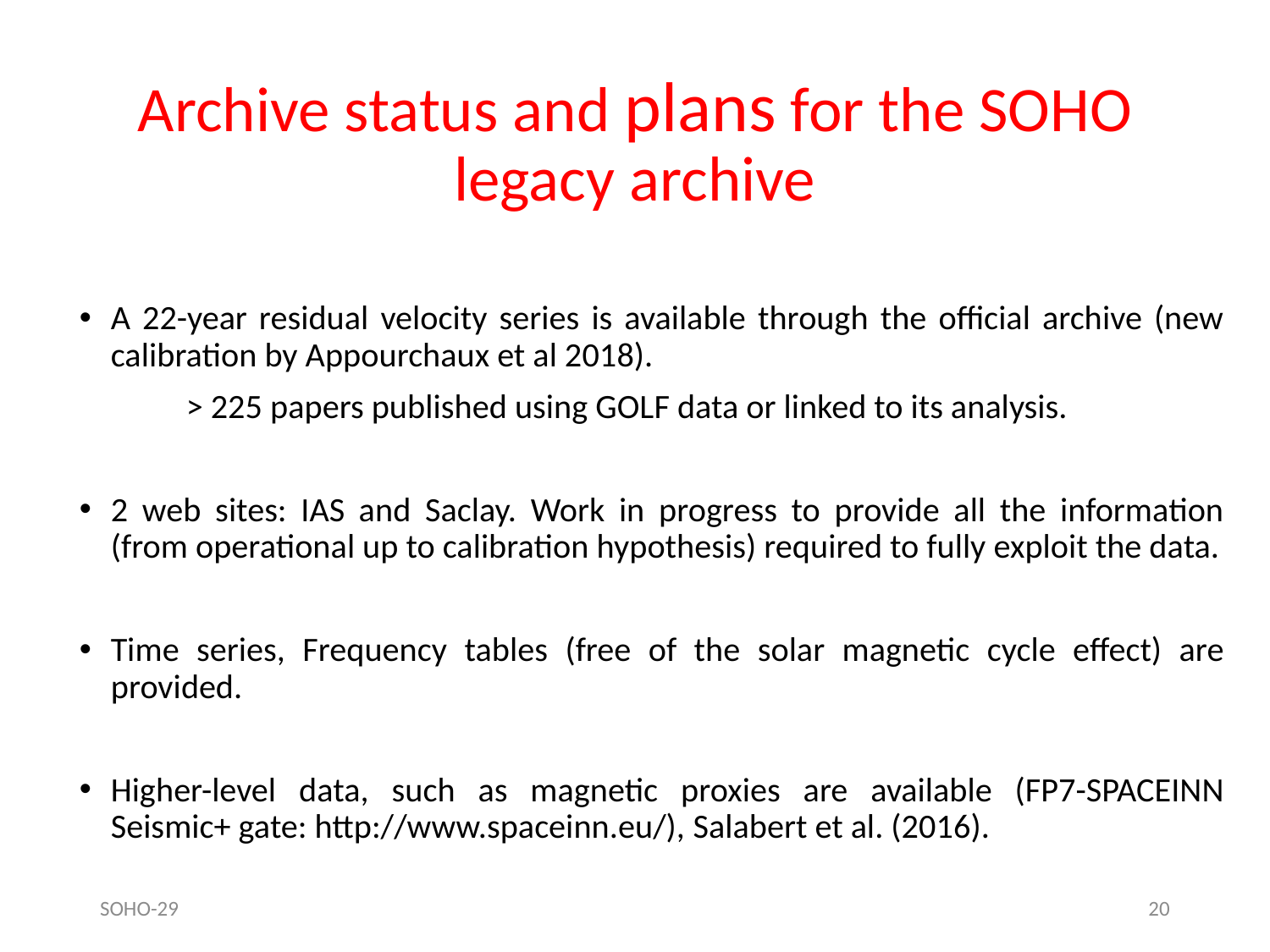

# Archive status and plans for the SOHO legacy archive
A 22-year residual velocity series is available through the official archive (new calibration by Appourchaux et al 2018).
	> 225 papers published using GOLF data or linked to its analysis.

2 web sites: IAS and Saclay. Work in progress to provide all the information (from operational up to calibration hypothesis) required to fully exploit the data.

Time series, Frequency tables (free of the solar magnetic cycle effect) are provided.

Higher-level data, such as magnetic proxies are available (FP7-SPACEINN Seismic+ gate: http://www.spaceinn.eu/), Salabert et al. (2016).

SOHO-29
20